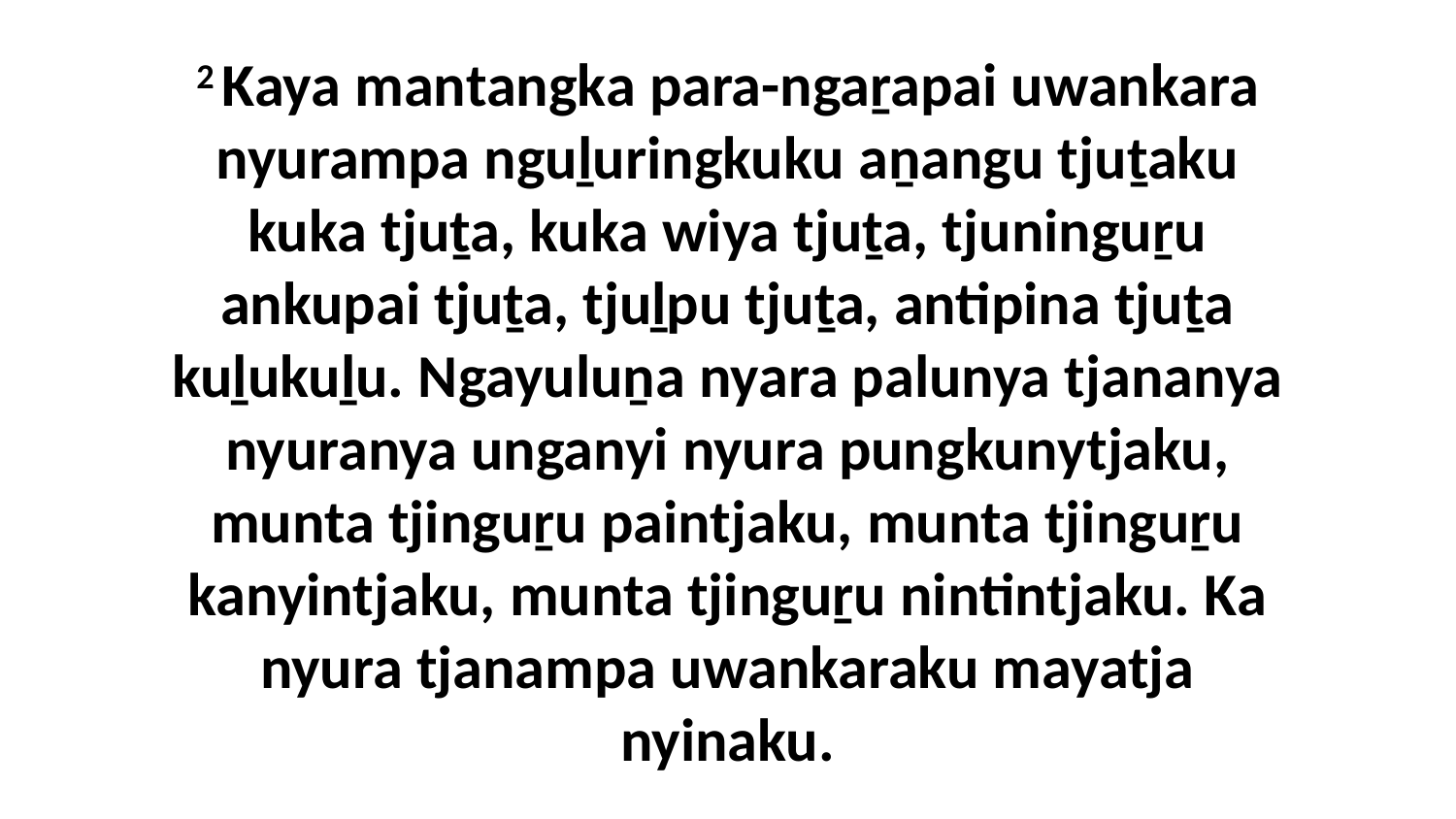

2 Kaya mantangka para-ngaṟapai uwankara nyurampa nguḻuringkuku aṉangu tjuṯaku kuka tjuṯa, kuka wiya tjuṯa, tjuninguṟu ankupai tjuṯa, tjuḻpu tjuṯa, antipina tjuṯa kuḻukuḻu. Ngayuluṉa nyara palunya tjananya nyuranya unganyi nyura pungkunytjaku, munta tjinguṟu paintjaku, munta tjinguṟu kanyintjaku, munta tjinguṟu nintintjaku. Ka nyura tjanampa uwankaraku mayatja nyinaku.